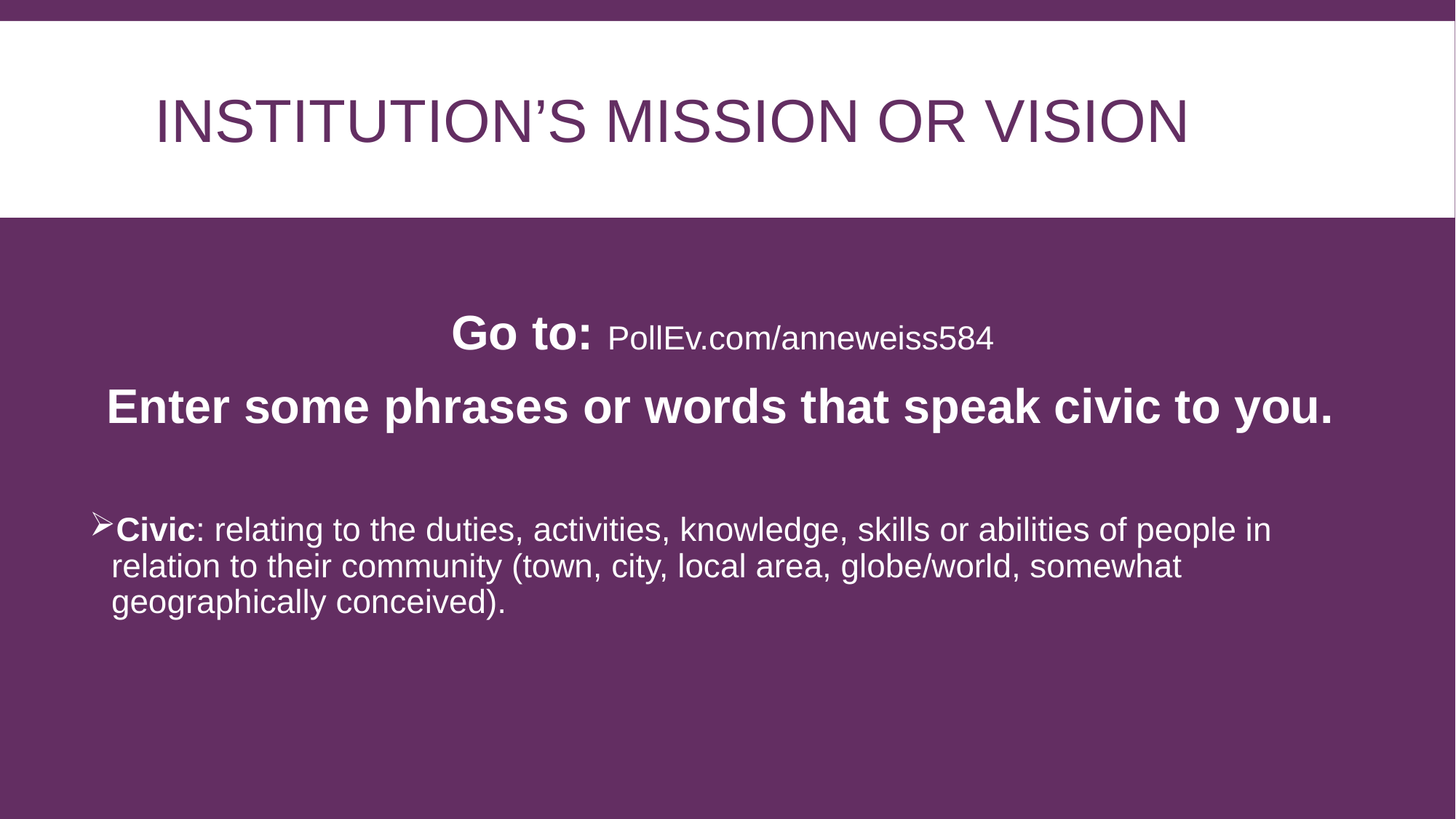

# Institution’s Mission or Vision

Go to: PollEv.com/anneweiss584
Enter some phrases or words that speak civic to you.

Civic: relating to the duties, activities, knowledge, skills or abilities of people in relation to their community (town, city, local area, globe/world, somewhat geographically conceived).